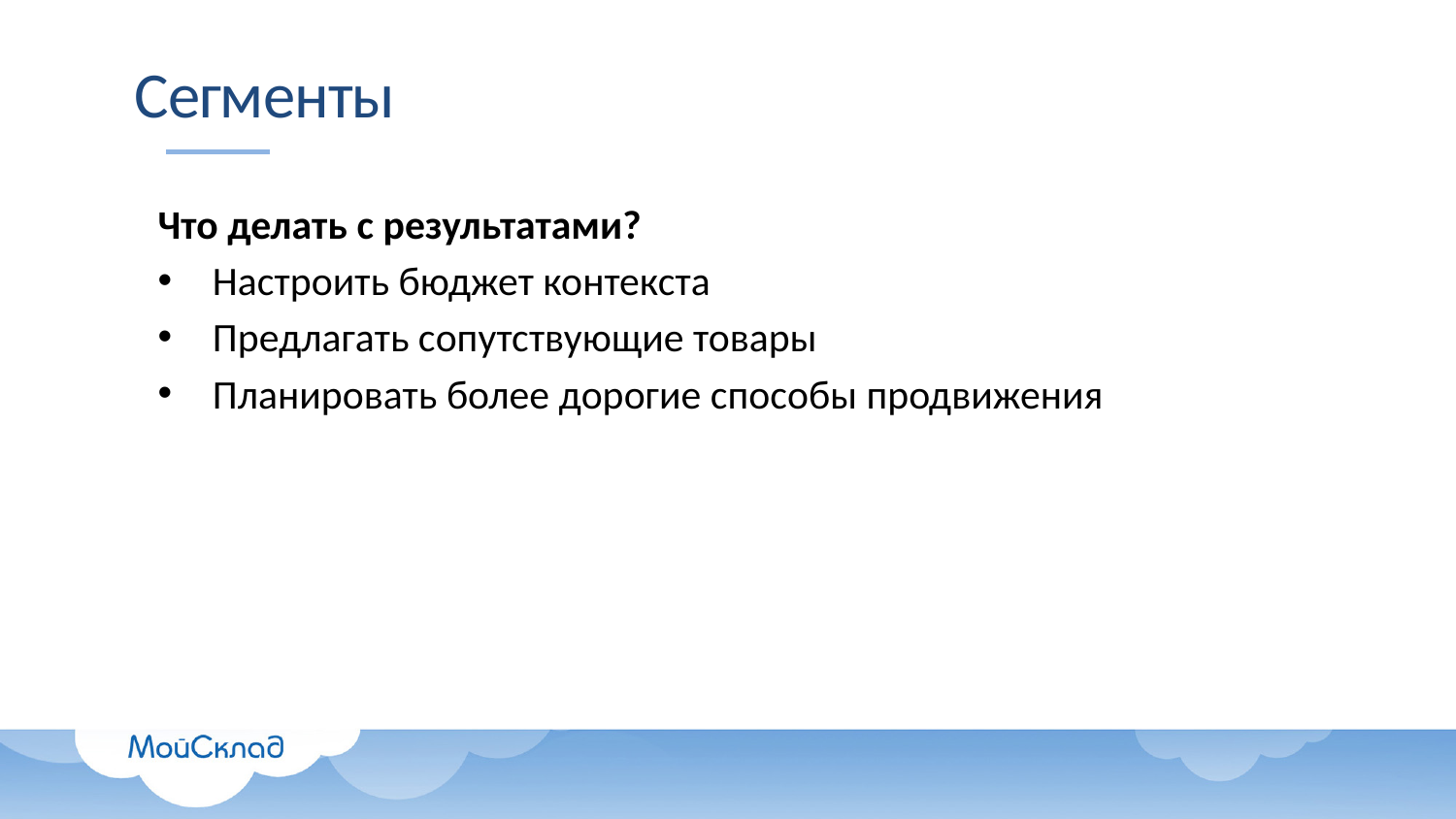

# Сегменты
Что делать с результатами?
Настроить бюджет контекста
Предлагать сопутствующие товары
Планировать более дорогие способы продвижения